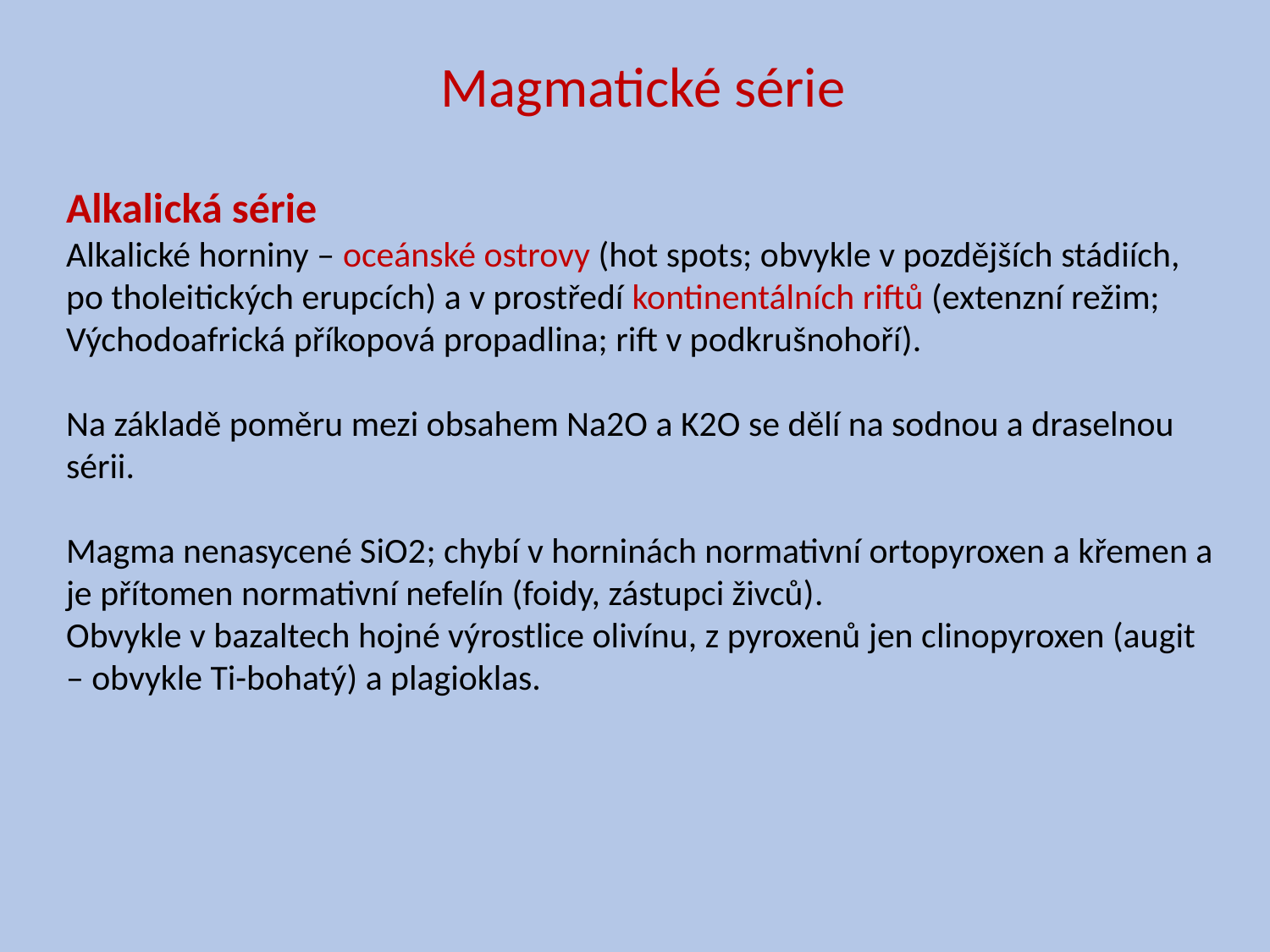

# Magmatické série
Alkalická série
Alkalické horniny – oceánské ostrovy (hot spots; obvykle v pozdějších stádiích, po tholeitických erupcích) a v prostředí kontinentálních riftů (extenzní režim; Východoafrická příkopová propadlina; rift v podkrušnohoří).

Na základě poměru mezi obsahem Na2O a K2O se dělí na sodnou a draselnou sérii.

Magma nenasycené SiO2; chybí v horninách normativní ortopyroxen a křemen a je přítomen normativní nefelín (foidy, zástupci živců).
Obvykle v bazaltech hojné výrostlice olivínu, z pyroxenů jen clinopyroxen (augit – obvykle Ti-bohatý) a plagioklas.